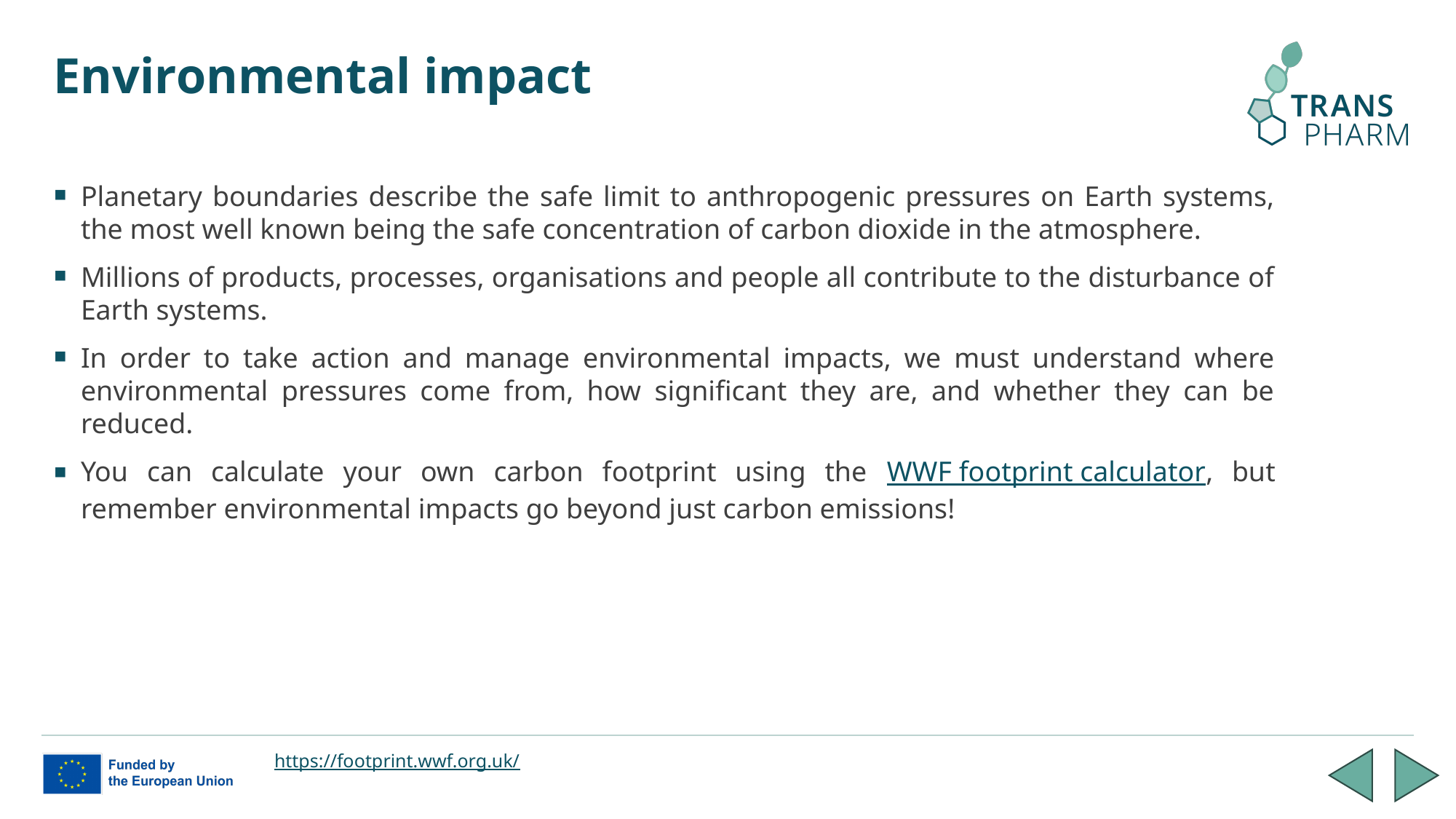

# Environmental impact
Planetary boundaries describe the safe limit to anthropogenic pressures on Earth systems, the most well known being the safe concentration of carbon dioxide in the atmosphere.
Millions of products, processes, organisations and people all contribute to the disturbance of Earth systems.
In order to take action and manage environmental impacts, we must understand where environmental pressures come from, how significant they are, and whether they can be reduced.
You can calculate your own carbon footprint using the WWF footprint calculator, but remember environmental impacts go beyond just carbon emissions!

https://footprint.wwf.org.uk/